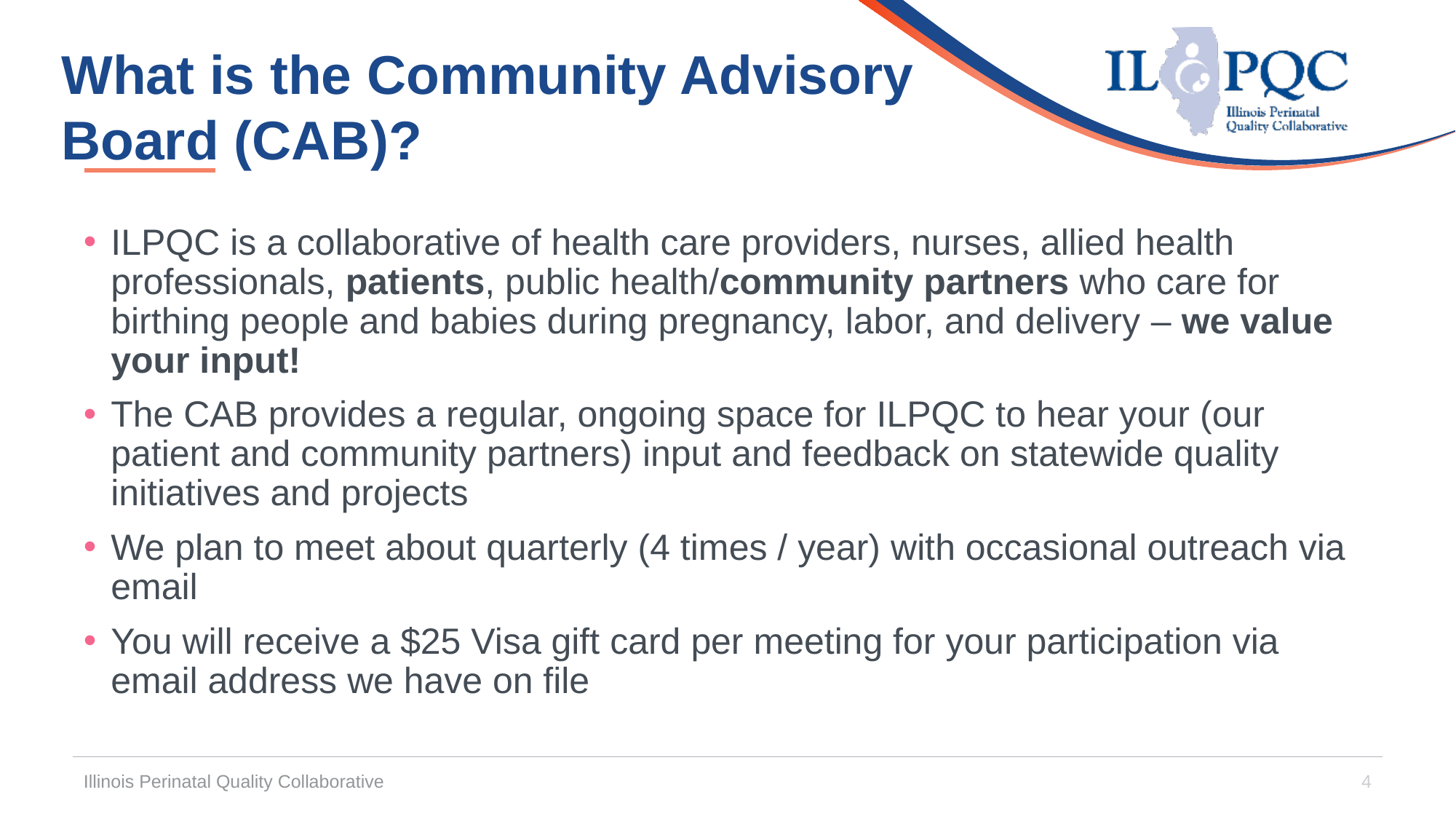

# What is the Community Advisory Board (CAB)?
ILPQC is a collaborative of health care providers, nurses, allied health professionals, patients, public health/community partners who care for birthing people and babies during pregnancy, labor, and delivery – we value your input!
The CAB provides a regular, ongoing space for ILPQC to hear your (our patient and community partners) input and feedback on statewide quality initiatives and projects
We plan to meet about quarterly (4 times / year) with occasional outreach via email
You will receive a $25 Visa gift card per meeting for your participation via email address we have on file

Illinois Perinatal Quality Collaborative
4